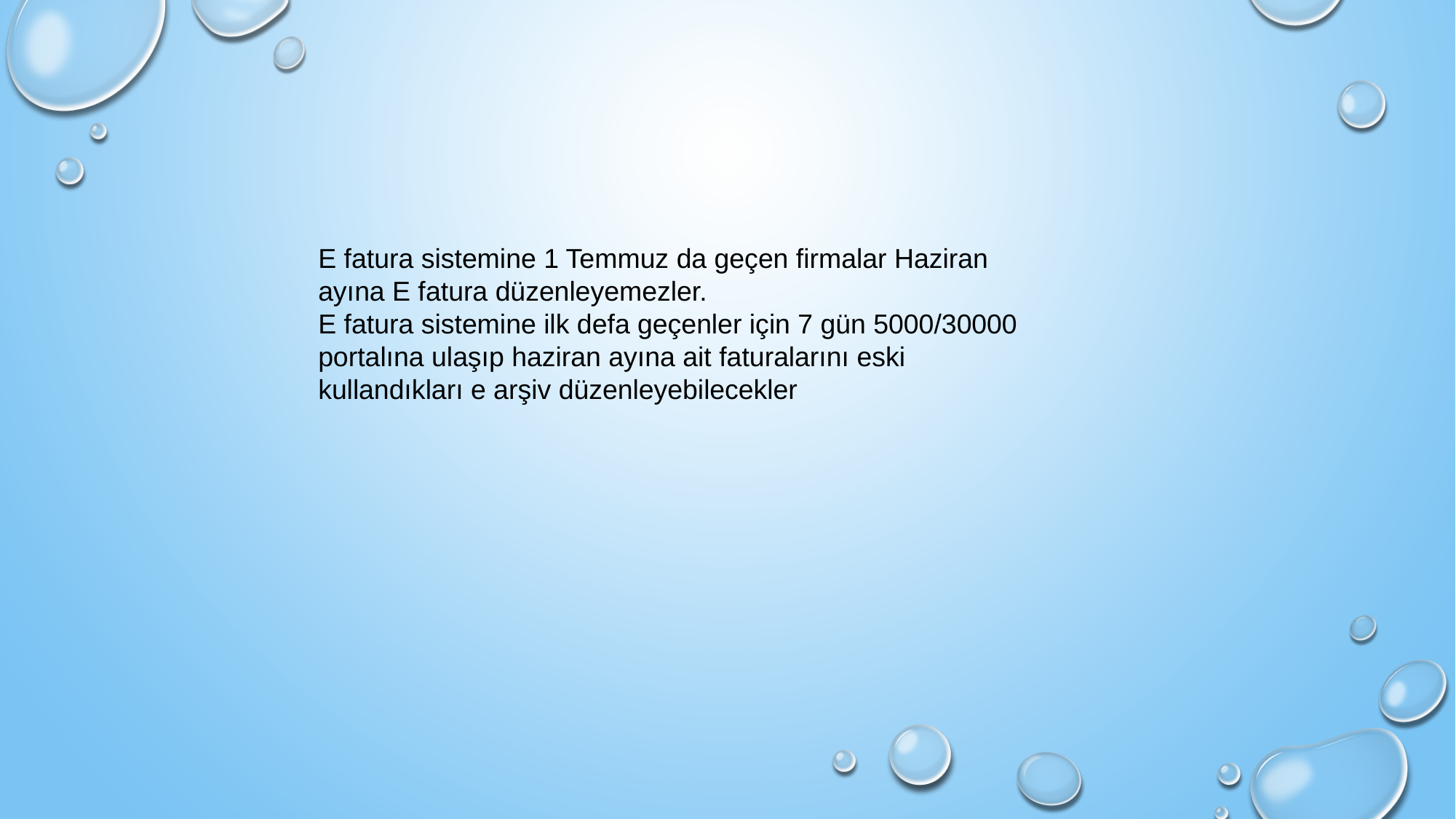

E fatura sistemine 1 Temmuz da geçen firmalar Haziran ayına E fatura düzenleyemezler.
E fatura sistemine ilk defa geçenler için 7 gün 5000/30000 portalına ulaşıp haziran ayına ait faturalarını eski kullandıkları e arşiv düzenleyebilecekler